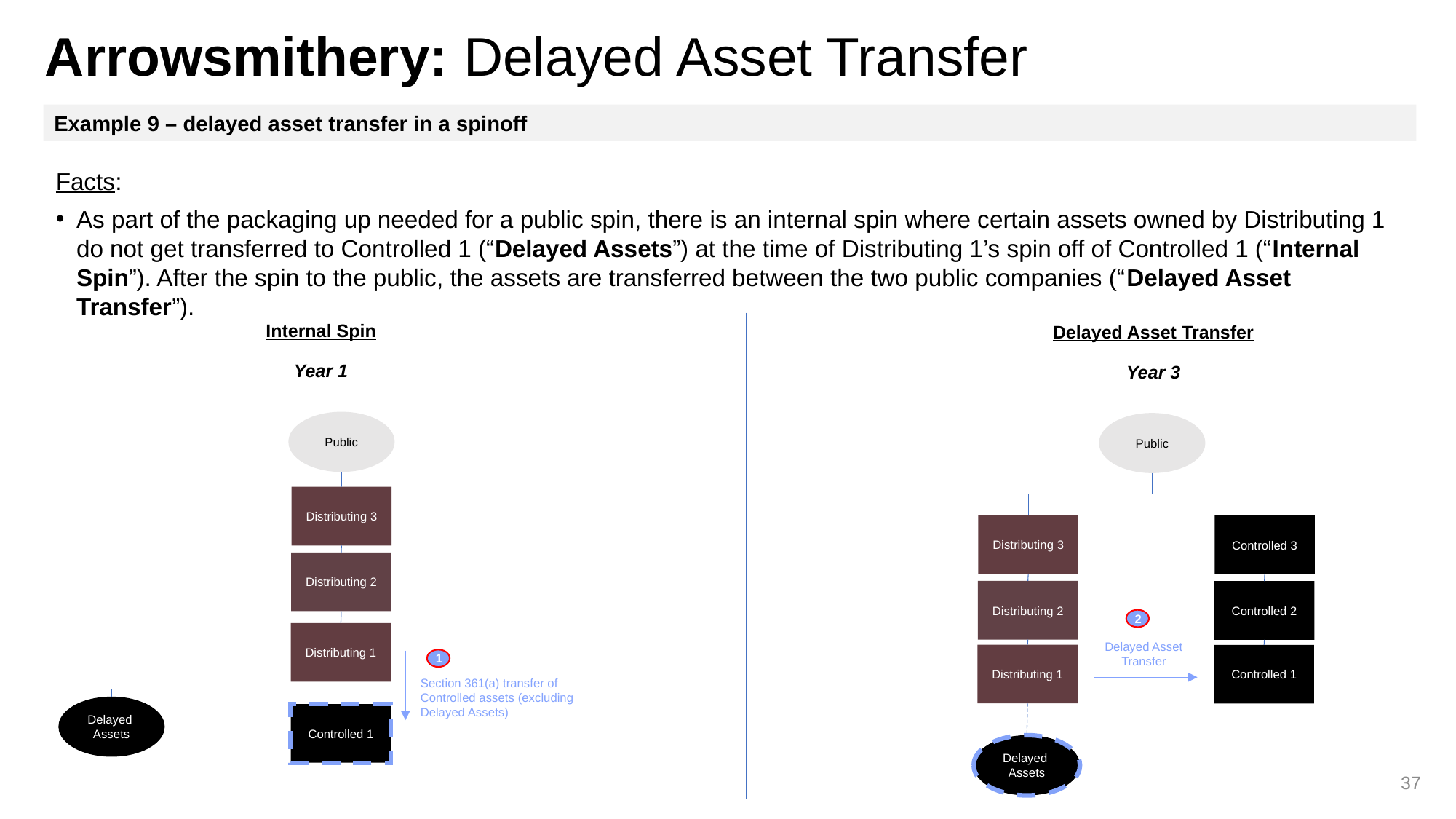

# Arrowsmithery: Delayed Asset Transfer
Example 9 – delayed asset transfer in a spinoff
Facts:
As part of the packaging up needed for a public spin, there is an internal spin where certain assets owned by Distributing 1 do not get transferred to Controlled 1 (“Delayed Assets”) at the time of Distributing 1’s spin off of Controlled 1 (“Internal Spin”). After the spin to the public, the assets are transferred between the two public companies (“Delayed Asset Transfer”).

Internal Spin
Year 1
Delayed Asset Transfer
Year 3
Public
Public
Distributing 3
Distributing 3
Controlled 3
Distributing 2
Distributing 2
Controlled 2
2
Distributing 1
Delayed Asset Transfer
Distributing 1
Controlled 1
1
Section 361(a) transfer of Controlled assets (excluding Delayed Assets)
Delayed
Assets
Controlled 1
Delayed
Assets
37